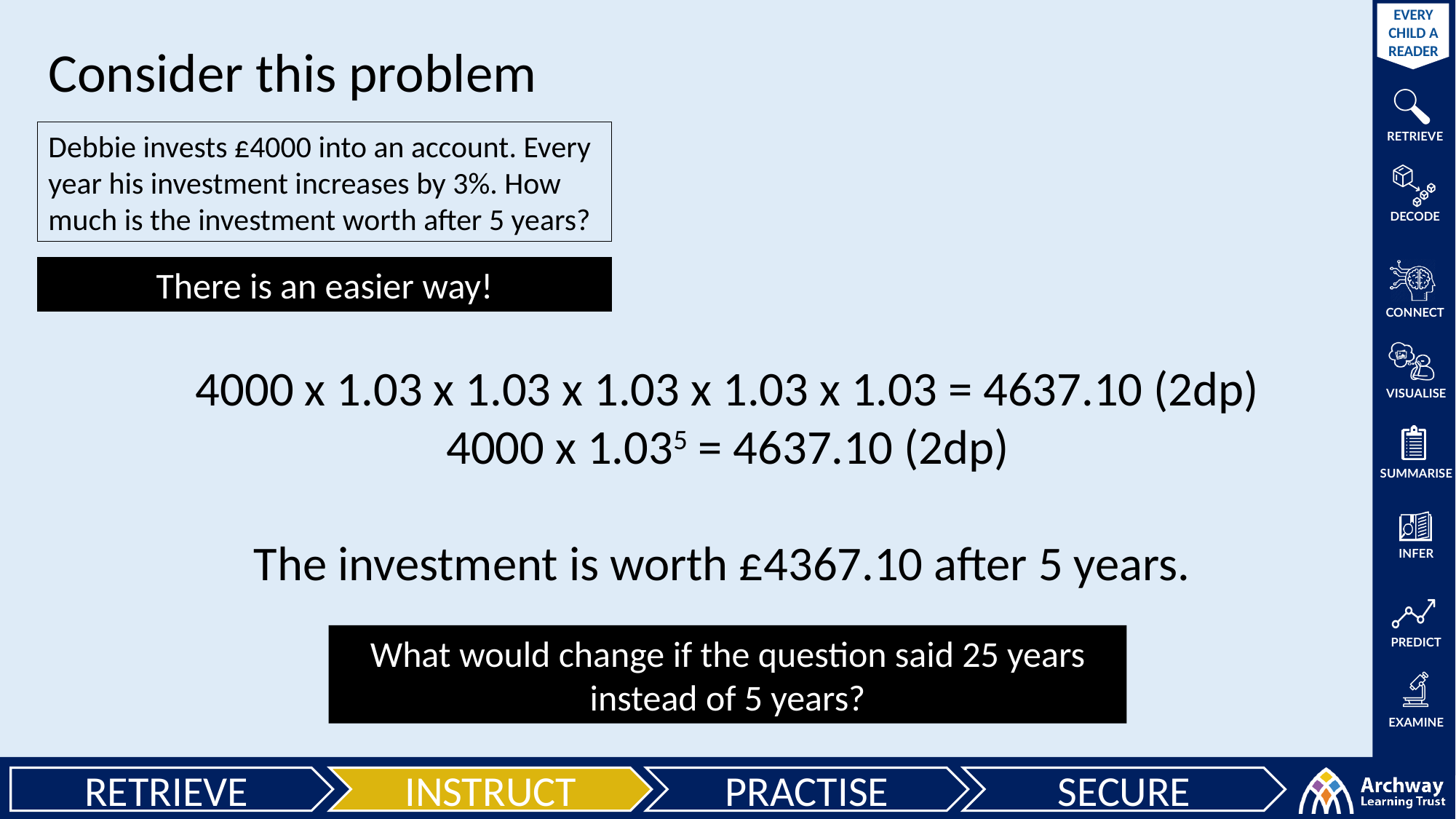

Consider this problem
Debbie invests £4000 into an account. Every year his investment increases by 3%. How much is the investment worth after 5 years?
There is an easier way!
4000 x 1.03 x 1.03 x 1.03 x 1.03 x 1.03 = 4637.10 (2dp)
4000 x 1.035 = 4637.10 (2dp)

The investment is worth £4367.10 after 5 years.
What would change if the question said 25 years instead of 5 years?